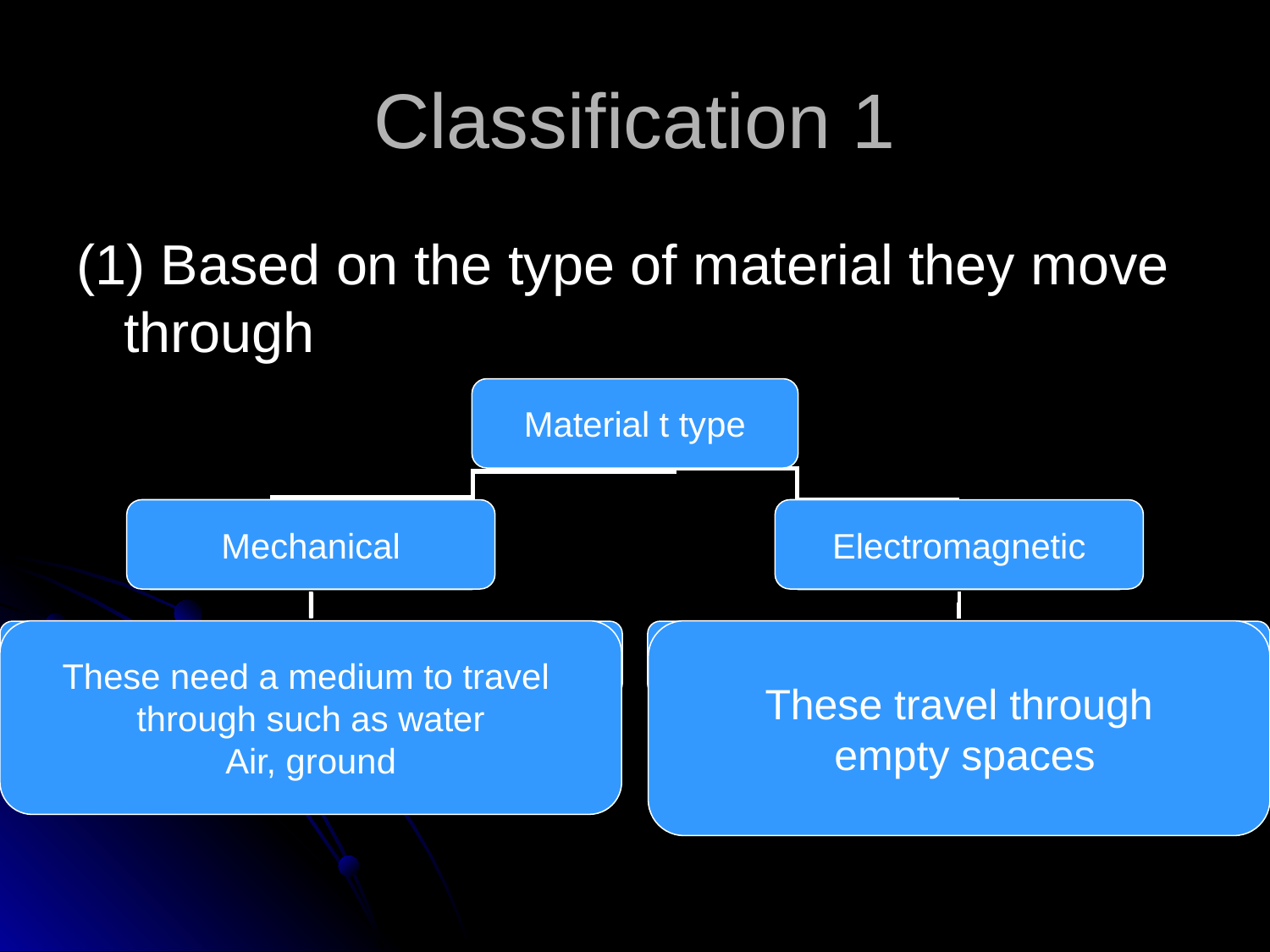

# Classification 1
(1) Based on the type of material they move through

Material t type
Mechanical
Electromagnetic
These need a medium to travel
through such as water
Air, ground
These travel through
 empty spaces
Material t type
Mechanical
Electromagnetic
These need a medium to travel through such as water
Air, ground
These travel through empty spaces